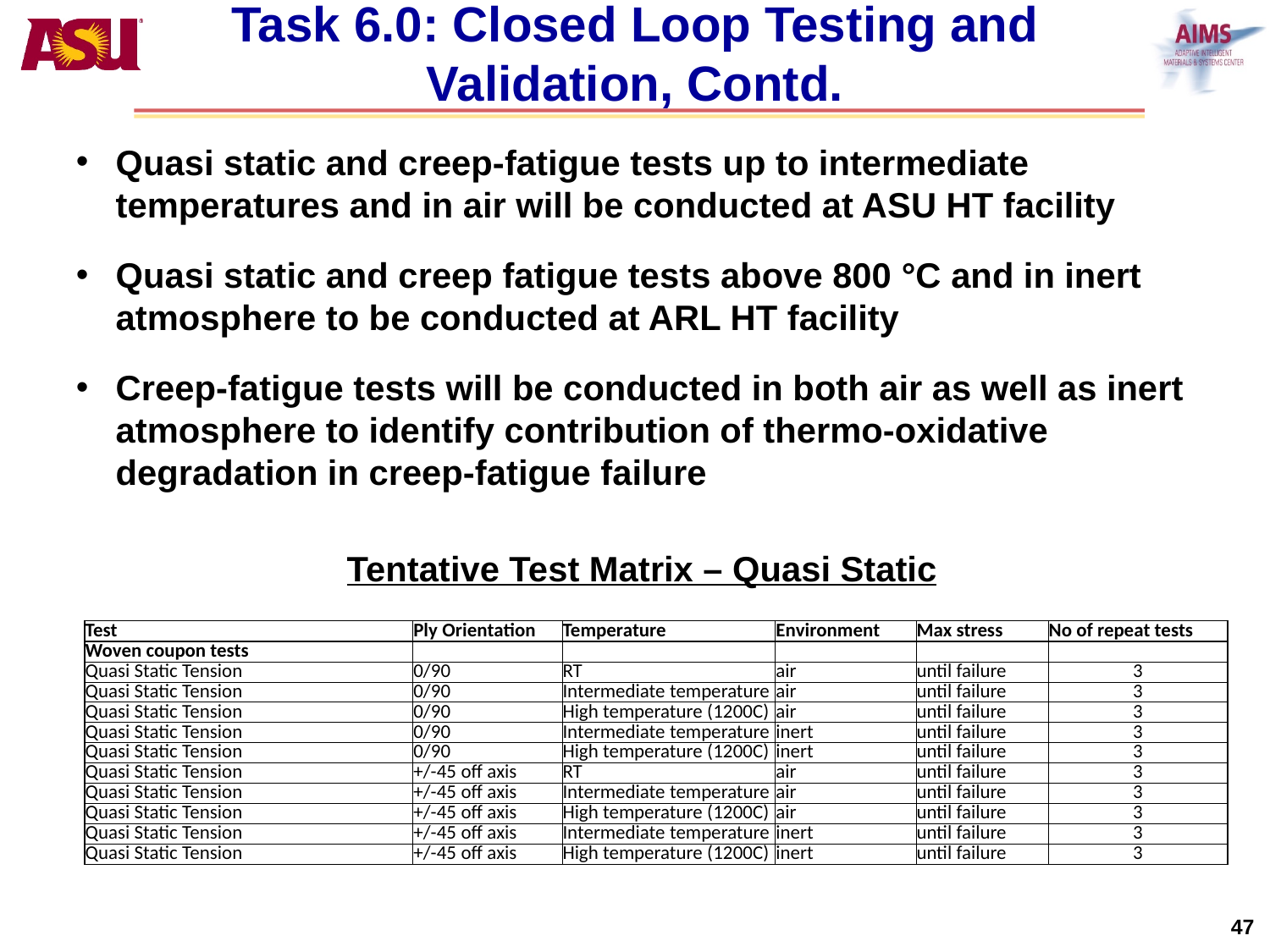

# Task 6.0: Closed Loop Testing and Validation, Contd.
Quasi static and creep-fatigue tests up to intermediate temperatures and in air will be conducted at ASU HT facility
Quasi static and creep fatigue tests above 800 °C and in inert atmosphere to be conducted at ARL HT facility
Creep-fatigue tests will be conducted in both air as well as inert atmosphere to identify contribution of thermo-oxidative degradation in creep-fatigue failure
Tentative Test Matrix – Quasi Static
| Test | Ply Orientation | Temperature | Environment | Max stress | No of repeat tests |
| --- | --- | --- | --- | --- | --- |
| Woven coupon tests |  |  |  |  |  |
| Quasi Static Tension | 0/90 | RT | air | until failure | 3 |
| Quasi Static Tension | 0/90 | Intermediate temperature | air | until failure | 3 |
| Quasi Static Tension | 0/90 | High temperature (1200C) | air | until failure | 3 |
| Quasi Static Tension | 0/90 | Intermediate temperature | inert | until failure | 3 |
| Quasi Static Tension | 0/90 | High temperature (1200C) | inert | until failure | 3 |
| Quasi Static Tension | +/-45 off axis | RT | air | until failure | 3 |
| Quasi Static Tension | +/-45 off axis | Intermediate temperature | air | until failure | 3 |
| Quasi Static Tension | +/-45 off axis | High temperature (1200C) | air | until failure | 3 |
| Quasi Static Tension | +/-45 off axis | Intermediate temperature | inert | until failure | 3 |
| Quasi Static Tension | +/-45 off axis | High temperature (1200C) | inert | until failure | 3 |
47